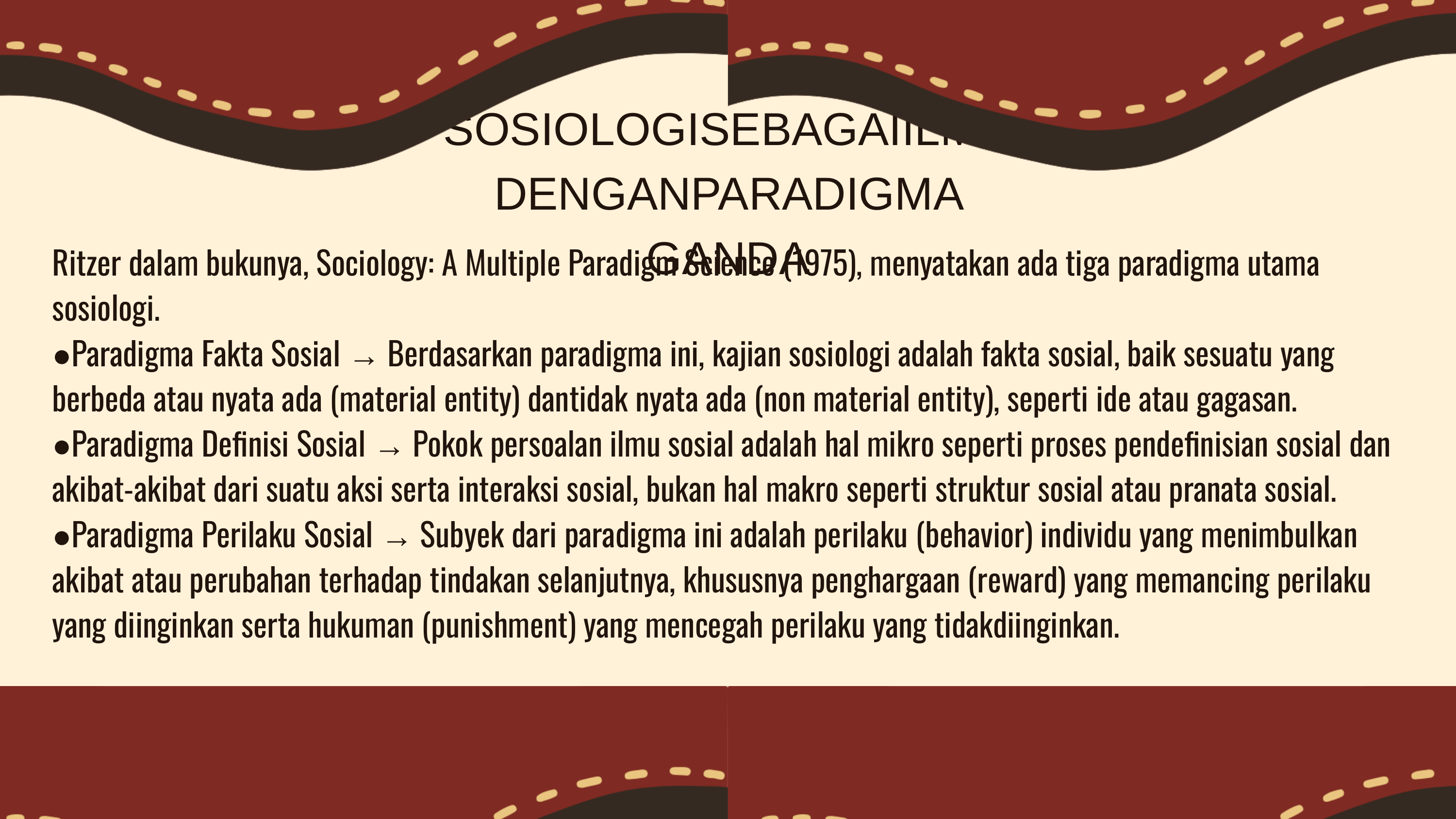

SOSIOLOGISEBAGAIILMU DENGANPARADIGMA GANDA

Ritzer dalam bukunya, Sociology: A Multiple Paradigm Science (1975), menyatakan ada tiga paradigma utama sosiologi.
●Paradigma Fakta Sosial → Berdasarkan paradigma ini, kajian sosiologi adalah fakta sosial, baik sesuatu yang berbeda atau nyata ada (material entity) dantidak nyata ada (non material entity), seperti ide atau gagasan.
●Paradigma Definisi Sosial → Pokok persoalan ilmu sosial adalah hal mikro seperti proses pendefinisian sosial dan akibat-akibat dari suatu aksi serta interaksi sosial, bukan hal makro seperti struktur sosial atau pranata sosial.
●Paradigma Perilaku Sosial → Subyek dari paradigma ini adalah perilaku (behavior) individu yang menimbulkan akibat atau perubahan terhadap tindakan selanjutnya, khususnya penghargaan (reward) yang memancing perilaku yang diinginkan serta hukuman (punishment) yang mencegah perilaku yang tidakdiinginkan.